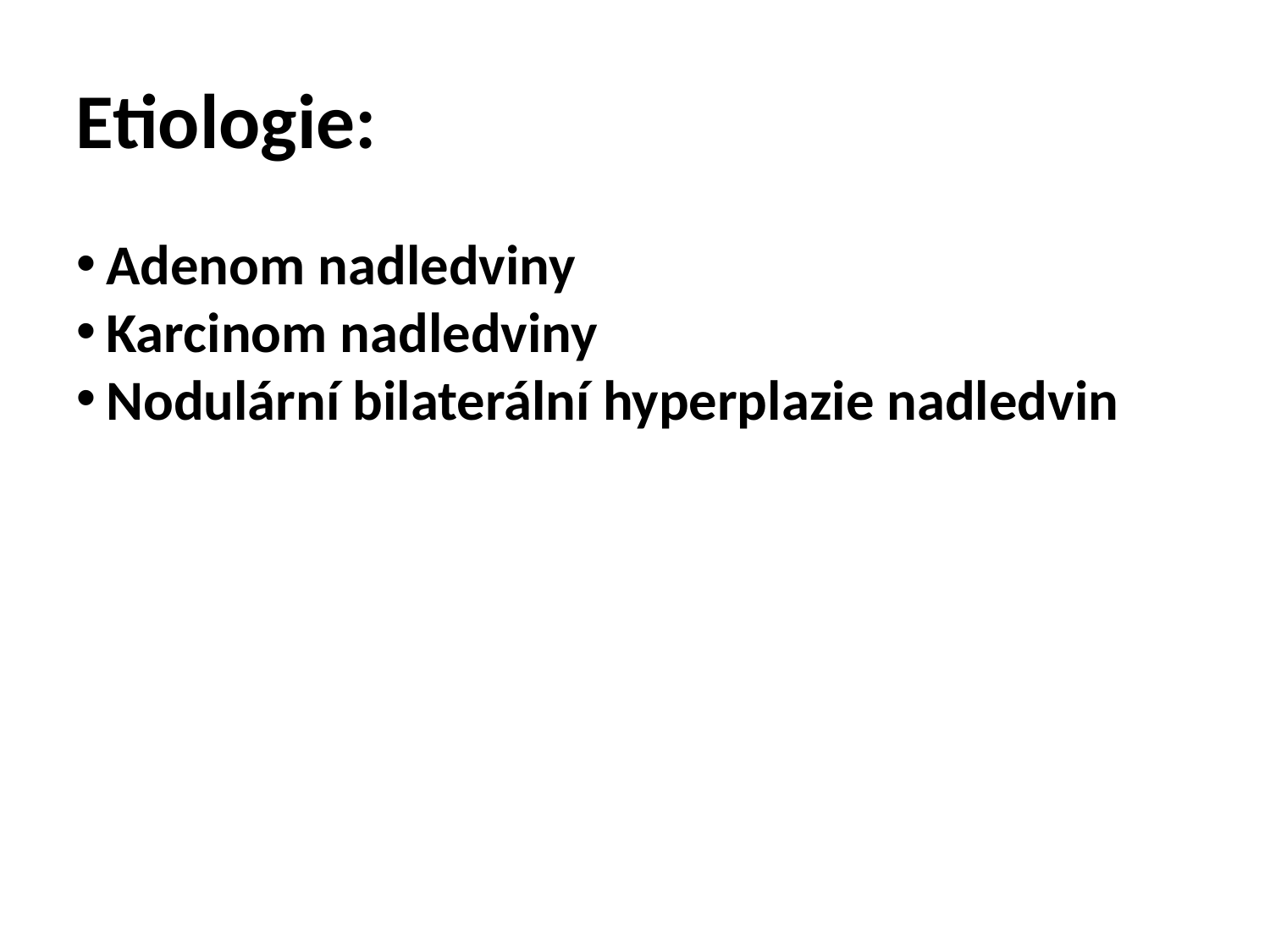

Etiologie:
Adenom nadledviny
Karcinom nadledviny
Nodulární bilaterální hyperplazie nadledvin